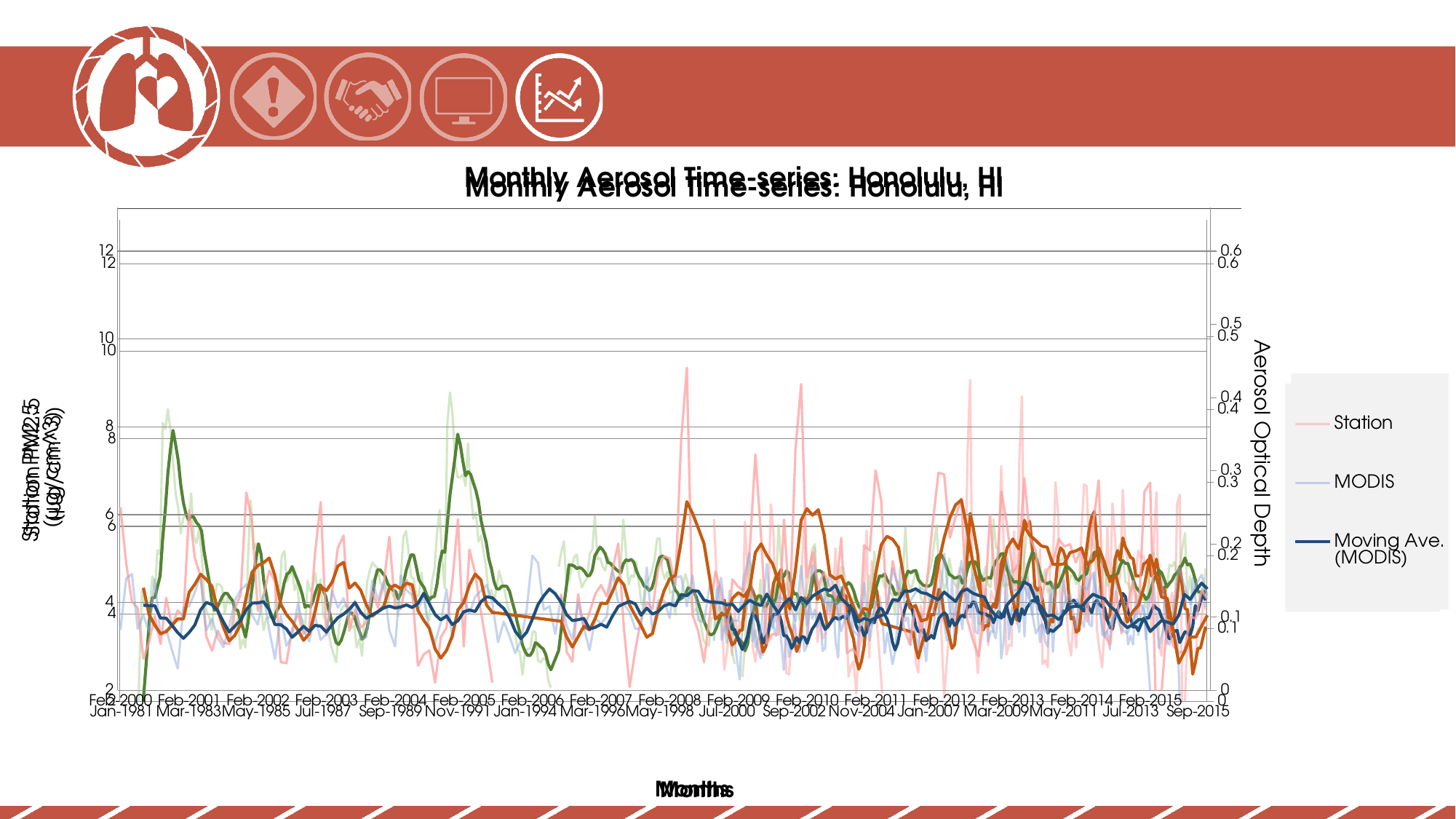

### Chart: Monthly Aerosol Time-series: Honolulu, HI

| Category |  |  |  |  |
|---|---|---|---|---|
| Feb-2000 | 6.164285714 | 6.164285714 | 0.083 | 0.083 |
| Mar-2000 | 4.893103448 | 4.893103448 | 0.153 | 0.153 |
| Apr-2000 | 4.020833333 | 4.020833333 | 0.159 | 0.159 |
| May-2000 | 3.878571429 | 3.878571429 | 0.084 | 0.084 |
| Jun-2000 | 2.725 | 2.725 | 0.103 | 0.103 |
| Jul-2000 | 3.103333333 | 3.103333333 | 0.08 | 0.08 |
| Aug-2000 | 3.693333333 | 3.693333333 | 0.152 | 0.152 |
| Sep-2000 | 3.055555556 | 3.055555556 | 0.075 | 0.075 |
| Oct-2000 | 4.107692308 | 4.107692308 | 0.083 | 0.083 |
| Nov-2000 | 3.461538462 | 3.461538462 | 0.055 | 0.055 |
| Dec-2000 | 3.823076923 | 3.823076923 | 0.03 | 0.03 |
| Jan-2001 | 3.683333333 | 3.683333333 | 0.113 | 0.113 |
| Feb-2001 | 6.104 | 6.104 | 0.115 | 0.115 |
| Mar-2001 | 5.011111111 | 5.011111111 | 0.134 | 0.134 |
| Apr-2001 | 4.6 | 4.6 | 0.157 | 0.157 |
| May-2001 | 3.229032258 | 3.229032258 | 0.082 | 0.082 |
| Jun-2001 | 2.903571429 | 2.903571429 | 0.098 | 0.098 |
| Jul-2001 | 3.36 | 3.36 | 0.072 | 0.072 |
| Aug-2001 | 3.083870968 | 3.083870968 | 0.059 | 0.059 |
| Sep-2001 | 3.06 | 3.06 | 0.088 | 0.088 |
| Oct-2001 | 3.861290323 | 3.861290323 | 0.123 | 0.123 |
| Nov-2001 | 4.175862069 | 4.175862069 | 0.137 | 0.137 |
| Dec-2001 | 6.503225806 | 6.503225806 | 0.145 | 0.145 |
| Jan-2002 | 5.86 | 5.86 | 0.103 | 0.103 |
| Feb-2002 | 3.815384615 | 3.815384615 | 0.09 | 0.09 |
| Mar-2002 | 4.169230769 | 4.169230769 | 0.131 | 0.131 |
| Apr-2002 | 4.727586207 | 4.727586207 | 0.083 | 0.083 |
| May-2002 | 4.479310345 | 4.479310345 | 0.043 | 0.043 |
| Jun-2002 | 2.648 | 2.648 | 0.102 | 0.102 |
| Jul-2002 | 2.619354839 | 2.619354839 | 0.061 | 0.061 |
| Aug-2002 | 3.393548387 | 3.393548387 | 0.074 | 0.074 |
| Sep-2002 | 3.75 | 3.75 | 0.118 | 0.118 |
| Oct-2002 | 3.290322581 | 3.290322581 | 0.083 | 0.083 |
| Nov-2002 | 3.410344828 | 3.410344828 | 0.067 | 0.067 |
| Dec-2002 | 5.106451613 | 5.106451613 | 0.102 | 0.102 |
| Jan-2003 | 6.287096774 | 6.287096774 | 0.069 | 0.069 |
| Feb-2003 | 3.264285714 | 3.264285714 | 0.077 | 0.077 |
| Mar-2003 | 4.25483871 | 4.25483871 | 0.136 | 0.136 |
| Apr-2003 | 5.246666667 | 5.246666667 | 0.113 | 0.113 |
| May-2003 | 5.523333333 | 5.523333333 | 0.126 | 0.126 |
| Jun-2003 | 3.35862069 | 3.35862069 | 0.102 | 0.102 |
| Jul-2003 | 3.841935484 | 3.841935484 | 0.123 | 0.123 |
| Aug-2003 | 3.426666667 | 3.426666667 | 0.069 | 0.069 |
| Sep-2003 | 3.563333333 | 3.563333333 | 0.073 | 0.073 |
| Oct-2003 | 4.261290323 | 4.261290323 | 0.15 | 0.15 |
| Nov-2003 | 3.883333333 | 3.883333333 | 0.123 | 0.123 |
| Dec-2003 | 4.42 | 4.42 | 0.148 | 0.148 |
| Jan-2004 | 5.496551724 | 5.496551724 | 0.082 | 0.082 |
| Feb-2004 | 3.922222222 | 3.922222222 | 0.06 | 0.06 |
| Mar-2004 | 3.846666667 | 3.846666667 | 0.157 | 0.157 |
| Apr-2004 | 4.516666667 | 4.516666667 | 0.137 | 0.137 |
| May-2004 | 4.251612903 | 4.251612903 | 0.13 | 0.13 |
| Jun-2004 | 2.563333333 | 2.563333333 | 0.11 | 0.11 |
| Jul-2004 | 2.82 | 2.82 | 0.129 | 0.129 |
| Aug-2004 | 2.913793103 | 2.913793103 | 0.084 | 0.084 |
| Sep-2004 | 2.177777778 | 2.177777778 | 0.065 | 0.065 |
| Oct-2004 | 3.21 | 3.21 | 0.093 | 0.093 |
| Nov-2004 | 3.431034483 | 3.431034483 | 0.138 | 0.138 |
| Dec-2004 | 4.456666667 | 4.456666667 | 0.07 | 0.07 |
| Jan-2005 | 5.9 | 5.9 | 0.11 | 0.11 |
| Feb-2005 | 3.0 | 3.0 | 0.126 | 0.126 |
| Mar-2005 | 5.206666667 | 5.206666667 | 0.105 | 0.105 |
| Apr-2005 | 4.673076923 | 4.673076923 | 0.128 | 0.128 |
| May-2005 | 3.8 | 3.8 | 0.136 | 0.136 |
| Jun-2005 | 3.024137931 | 3.024137931 | 0.144 | 0.144 |
| Jul-2005 | 2.18 | 2.18 | 0.12 | 0.12 |
| Aug-2005 | None | None | 0.066 | 0.066 |
| Sep-2005 | None | None | 0.094 | 0.094 |
| Oct-2005 | None | None | 0.074 | 0.074 |
| Nov-2005 | None | None | 0.051 | 0.051 |
| Dec-2005 | None | None | 0.068 | 0.068 |
| Jan-2006 | None | None | 0.11 | 0.11 |
| Feb-2006 | None | None | 0.184 | 0.184 |
| Mar-2006 | None | None | 0.174 | 0.174 |
| Apr-2006 | None | None | 0.11 | 0.11 |
| May-2006 | None | None | 0.115 | 0.115 |
| Jun-2006 | None | None | 0.077 | 0.077 |
| Jul-2006 | 4.2 | 4.2 | 0.127 | 0.127 |
| Aug-2006 | 2.877777778 | 2.877777778 | 0.088 | 0.088 |
| Sep-2006 | 2.657142857 | 2.657142857 | 0.07 | 0.07 |
| Oct-2006 | 4.19 | 4.19 | 0.121 | 0.121 |
| Nov-2006 | 3.38 | 3.38 | 0.086 | 0.086 |
| Dec-2006 | 3.781818182 | 3.781818182 | 0.055 | 0.055 |
| Jan-2007 | 4.19 | 4.19 | 0.099 | 0.099 |
| Feb-2007 | 4.4 | 4.4 | 0.091 | 0.091 |
| Mar-2007 | 4.136363636 | 4.136363636 | 0.101 | 0.101 |
| Apr-2007 | 4.74 | 4.74 | 0.162 | 0.162 |
| May-2007 | 5.342857143 | 5.342857143 | 0.12 | 0.12 |
| Jun-2007 | 3.42 | 3.42 | 0.118 | 0.118 |
| Jul-2007 | 2.08 | 2.08 | 0.107 | 0.107 |
| Aug-2007 | 2.92 | 2.92 | 0.084 | 0.084 |
| Sep-2007 | 3.622222222 | 3.622222222 | 0.085 | 0.085 |
| Oct-2007 | 4.01 | 4.01 | 0.168 | 0.168 |
| Nov-2007 | 3.85 | 3.85 | 0.078 | 0.078 |
| Dec-2007 | 4.78 | 4.78 | 0.123 | 0.123 |
| Jan-2008 | 5.054545455 | 5.054545455 | 0.123 | 0.123 |
| Feb-2008 | 5.011111111 | 5.011111111 | 0.099 | 0.099 |
| Mar-2008 | 4.4 | 4.4 | 0.154 | 0.154 |
| Apr-2008 | 7.67 | 7.67 | 0.156 | 0.156 |
| May-2008 | 9.344444444 | 9.344444444 | 0.115 | 0.115 |
| Jun-2008 | 3.72 | 3.72 | 0.157 | 0.157 |
| Jul-2008 | 3.344444444 | 3.344444444 | 0.096 | 0.096 |
| Aug-2008 | 2.645454545 | 2.645454545 | 0.093 | 0.093 |
| Sep-2008 | 3.72 | 3.72 | 0.144 | 0.144 |
| Oct-2008 | 4.71 | 4.71 | 0.112 | 0.112 |
| Nov-2008 | 4.26 | 4.26 | 0.154 | 0.154 |
| Dec-2008 | 3.277777778 | 3.277777778 | 0.082 | 0.082 |
| Jan-2009 | 4.527272727 | 4.527272727 | 0.096 | 0.096 |
| Feb-2009 | 4.355555556 | 4.355555556 | 0.095 | 0.095 |
| Mar-2009 | 4.27 | 4.27 | 0.155 | 0.155 |
| Apr-2009 | 5.186666667 | 5.186666667 | 0.188 | 0.188 |
| May-2009 | 7.374193548 | 7.374193548 | 0.059 | 0.059 |
| Jun-2009 | 5.49 | 5.49 | 0.083 | 0.083 |
| Jul-2009 | 3.067741935 | 3.067741935 | 0.173 | 0.173 |
| Aug-2009 | 3.287096774 | 3.287096774 | 0.085 | 0.085 |
| Sep-2009 | 3.27 | 3.27 | 0.129 | 0.129 |
| Oct-2009 | 5.890322581 | 5.890322581 | 0.123 | 0.123 |
| Nov-2009 | 3.766666667 | 3.766666667 | 0.118 | 0.118 |
| Dec-2009 | 7.493548387 | 7.493548387 | 0.095 | 0.095 |
| Jan-2010 | 8.974193548 | 8.974193548 | 0.17 | 0.17 |
| Feb-2010 | 4.567857143 | 4.567857143 | 0.089 | 0.089 |
| Mar-2010 | 5.14516129 | 5.14516129 | 0.171 | 0.171 |
| Apr-2010 | 4.382142857 | 4.382142857 | 0.144 | 0.144 |
| May-2010 | 4.696774194 | 4.696774194 | 0.118 | 0.118 |
| Jun-2010 | 4.366666667 | 4.366666667 | 0.161 | 0.161 |
| Jul-2010 | 4.106896552 | 4.106896552 | 0.124 | 0.124 |
| Aug-2010 | 5.474193548 | 5.474193548 | 0.081 | 0.081 |
| Sep-2010 | 2.853333333 | 2.853333333 | 0.106 | 0.106 |
| Oct-2010 | 2.941935484 | 2.941935484 | 0.082 | 0.082 |
| Nov-2010 | 2.78 | 2.78 | 0.075 | 0.075 |
| Dec-2010 | 5.303225806 | 5.303225806 | 0.147 | 0.147 |
| Jan-2011 | 5.183870968 | 5.183870968 | 0.068 | 0.068 |
| Feb-2011 | 7.010714286 | 7.010714286 | 0.123 | 0.123 |
| Mar-2011 | 6.309677419 | 6.309677419 | None | None |
| Apr-2011 | 3.736666667 | 3.736666667 | 0.116 | 0.116 |
| May-2011 | 4.94516129 | 4.94516129 | 0.166 | 0.166 |
| Jun-2011 | 4.273333333 | 4.273333333 | 0.141 | 0.141 |
| Jul-2011 | 3.4 | 3.4 | 0.132 | 0.132 |
| Aug-2011 | 3.047619048 | 3.047619048 | 0.121 | 0.121 |
| Sep-2011 | 3.966666667 | 3.966666667 | 0.134 | 0.134 |
| Oct-2011 | 3.220833333 | 3.220833333 | 0.14 | 0.14 |
| Nov-2011 | 4.483333333 | 4.483333333 | 0.133 | 0.133 |
| Dec-2011 | 5.816666667 | 5.816666667 | 0.11 | 0.11 |
| Jan-2012 | 6.957692308 | 6.957692308 | 0.102 | 0.102 |
| Feb-2012 | 6.917241379 | 6.917241379 | 0.187 | 0.187 |
| Mar-2012 | 5.477777778 | 5.477777778 | 0.106 | 0.106 |
| Apr-2012 | 5.951724138 | 5.951724138 | 0.103 | 0.103 |
| May-2012 | 6.374193548 | 6.374193548 | 0.177 | 0.177 |
| Jun-2012 | 3.626666667 | 3.626666667 | 0.119 | 0.119 |
| Jul-2012 | 3.15483871 | 3.15483871 | 0.159 | 0.159 |
| Aug-2012 | 2.776666667 | 2.776666667 | 0.091 | 0.091 |
| Sep-2012 | 3.692857143 | 3.692857143 | 0.093 | 0.093 |
| Oct-2012 | 5.996153846 | 5.996153846 | 0.096 | 0.096 |
| Nov-2012 | 4.283333333 | 4.283333333 | 0.071 | 0.071 |
| Dec-2012 | 6.528 | 6.528 | 0.144 | 0.144 |
| Jan-2013 | 5.74516129 | 5.74516129 | 0.181 | 0.181 |
| Feb-2013 | 4.682142857 | 4.682142857 | 0.137 | 0.137 |
| Mar-2013 | 4.886666667 | 4.886666667 | 0.137 | 0.137 |
| Apr-2013 | 6.836666667 | 6.836666667 | 0.141 | 0.141 |
| May-2013 | 5.490322581 | 5.490322581 | 0.122 | 0.122 |
| Jun-2013 | 5.176923077 | 5.176923077 | 0.078 | 0.078 |
| Jul-2013 | 4.052631579 | 4.052631579 | 0.09 | 0.09 |
| Aug-2013 | 4.74 | 4.74 | 0.078 | 0.078 |
| Sep-2013 | 4.9 | 4.9 | 0.147 | 0.147 |
| Oct-2013 | 5.448 | 5.448 | 0.091 | 0.091 |
| Nov-2013 | 5.277777778 | 5.277777778 | 0.12 | 0.12 |
| Dec-2013 | 5.32962963 | 5.32962963 | 0.132 | 0.132 |
| Jan-2014 | 4.916129032 | 4.916129032 | 0.085 | 0.085 |
| Feb-2014 | 5.245833333 | 5.245833333 | 0.142 | 0.142 |
| Mar-2014 | 3.570588235 | 3.570588235 | 0.138 | 0.138 |
| Apr-2014 | 5.732 | 5.732 | 0.16 | 0.16 |
| May-2014 | 6.78 | 6.78 | 0.114 | 0.114 |
| Jun-2014 | 3.269565217 | 3.269565217 | 0.073 | 0.073 |
| Jul-2014 | 3.041935484 | 3.041935484 | 0.09 | 0.09 |
| Aug-2014 | 4.258333333 | 4.258333333 | 0.105 | 0.105 |
| Sep-2014 | 3.3 | 3.3 | 0.083 | 0.083 |
| Oct-2014 | 3.911538462 | 3.911538462 | 0.078 | 0.078 |
| Nov-2014 | 4.488461538 | 4.488461538 | 0.094 | 0.094 |
| Dec-2014 | 3.75 | 3.75 | 0.123 | 0.123 |
| Jan-2015 | 6.522580645 | 6.522580645 | 0.108 | 0.108 |
| Feb-2015 | 6.730434783 | 6.730434783 | 0.0 | 0.0 |
| Mar-2015 | 1.63 | 1.63 | None | None |
| Apr-2015 | 1.983333333 | 1.983333333 | 0.152 | 0.152 |
| May-2015 | 3.612903226 | 3.612903226 | 0.084 | 0.084 |
| Jun-2015 | 3.023333333 | 3.023333333 | 0.108 | 0.108 |
| Jul-2015 | 2.864516129 | 2.864516129 | 0.169 | 0.169 |
| Aug-2015 | 2.886666667 | 2.886666667 | 0.143 | 0.143 |
| Sep-2015 | 3.67 | 3.67 | 0.118 | 0.118 |
| Oct-2015 | 3.642857143 | 3.642857143 | 0.145 | 0.145 |
| Nov-2015 | 4.27 | 4.27 | 0.158 | 0.158 |
| Dec-2015 | 4.083333333 | 4.083333333 | 0.129 | 0.129 |

### Chart: Monthly Aerosol Time-series: Honolulu, HI

| Category |  |  |  |
|---|---|---|---|
| Jan-1981 | None | -0.13189 | None |
| Feb-1981 | None | -0.07713 | None |
| Mar-1981 | None | -0.10365 | None |
| Apr-1981 | None | -0.06868 | None |
| May-1981 | None | -0.09574 | None |
| Jun-1981 | None | -0.10084 | None |
| Jul-1981 | None | -0.11029 | None |
| Aug-1981 | None | 0.04712 | None |
| Sep-1981 | None | 0.15232 | None |
| Oct-1981 | None | 0.13132 | None |
| Nov-1981 | None | 0.12919 | None |
| Dec-1981 | None | 0.12726 | None |
| Jan-1982 | None | 0.17144 | None |
| Feb-1982 | None | 0.15255 | None |
| Mar-1982 | None | 0.20726 | None |
| Apr-1982 | None | 0.20156 | None |
| May-1982 | None | 0.38197 | None |
| Jun-1982 | None | 0.37341 | None |
| Jul-1982 | None | 0.40075 | None |
| Aug-1982 | None | 0.37237 | None |
| Sep-1982 | None | 0.32968 | None |
| Oct-1982 | None | 0.28533 | None |
| Nov-1982 | None | 0.26399 | None |
| Dec-1982 | None | 0.23018 | None |
| Jan-1983 | None | 0.2527 | None |
| Feb-1983 | None | 0.25457 | None |
| Mar-1983 | None | 0.24422 | None |
| Apr-1983 | None | 0.28509 | None |
| May-1983 | None | 0.22661 | None |
| Jun-1983 | None | 0.21687 | None |
| Jul-1983 | None | 0.23442 | None |
| Aug-1983 | None | 0.20509 | None |
| Sep-1983 | None | 0.14465 | None |
| Oct-1983 | None | 0.12336 | None |
| Nov-1983 | None | 0.11551 | None |
| Dec-1983 | None | 0.09772 | None |
| Jan-1984 | None | 0.14375 | None |
| Feb-1984 | None | 0.16093 | None |
| Mar-1984 | None | 0.16016 | None |
| Apr-1984 | None | 0.15571 | None |
| May-1984 | None | 0.12074 | None |
| Jun-1984 | None | 0.14157 | None |
| Jul-1984 | None | 0.13397 | None |
| Aug-1984 | None | 0.13826 | None |
| Sep-1984 | None | 0.09629 | None |
| Oct-1984 | None | 0.11374 | None |
| Nov-1984 | None | 0.07217 | None |
| Dec-1984 | None | 0.08488 | None |
| Jan-1985 | None | 0.07348 | None |
| Feb-1985 | None | 0.19993 | None |
| Mar-1985 | None | 0.27558 | None |
| Apr-1985 | None | 0.20896 | None |
| May-1985 | None | 0.21625 | None |
| Jun-1985 | None | 0.17973 | None |
| Jul-1985 | None | 0.12977 | None |
| Aug-1985 | None | 0.09802 | None |
| Sep-1985 | None | 0.11405 | None |
| Oct-1985 | None | 0.11487 | None |
| Nov-1985 | None | 0.12217 | None |
| Dec-1985 | None | 0.10953 | None |
| Jan-1986 | None | 0.15842 | None |
| Feb-1986 | None | 0.14295 | None |
| Mar-1986 | None | 0.19907 | None |
| Apr-1986 | None | 0.20628 | None |
| May-1986 | None | 0.16453 | None |
| Jun-1986 | None | 0.17304 | None |
| Jul-1986 | None | 0.1811 | None |
| Aug-1986 | None | 0.15237 | None |
| Sep-1986 | None | 0.16262 | None |
| Oct-1986 | None | 0.11952 | None |
| Nov-1986 | None | 0.11178 | None |
| Dec-1986 | None | 0.09909 | None |
| Jan-1987 | None | 0.16546 | None |
| Feb-1987 | None | 0.15091 | None |
| Mar-1987 | None | 0.15765 | None |
| Apr-1987 | None | 0.17587 | None |
| May-1987 | None | 0.14532 | None |
| Jun-1987 | None | 0.16725 | None |
| Jul-1987 | None | 0.11845 | None |
| Aug-1987 | None | 0.1109 | None |
| Sep-1987 | None | 0.09728 | None |
| Oct-1987 | None | 0.07703 | None |
| Nov-1987 | None | 0.06467 | None |
| Dec-1987 | None | 0.05381 | None |
| Jan-1988 | None | 0.09763 | None |
| Feb-1988 | None | 0.12654 | None |
| Mar-1988 | None | 0.13066 | None |
| Apr-1988 | None | 0.13164 | None |
| May-1988 | None | 0.11726 | None |
| Jun-1988 | None | 0.10061 | None |
| Jul-1988 | None | 0.10393 | None |
| Aug-1988 | None | 0.07376 | None |
| Sep-1988 | None | 0.0855 | None |
| Oct-1988 | None | 0.06253 | None |
| Nov-1988 | None | 0.11677 | None |
| Dec-1988 | None | 0.16382 | None |
| Jan-1989 | None | 0.1787 | None |
| Feb-1989 | None | 0.19051 | None |
| Mar-1989 | None | 0.18625 | None |
| Apr-1989 | None | 0.1825 | None |
| May-1989 | None | 0.16436 | None |
| Jun-1989 | None | 0.15468 | None |
| Jul-1989 | None | 0.16795 | None |
| Aug-1989 | None | 0.13462 | None |
| Sep-1989 | None | 0.16053 | None |
| Oct-1989 | None | 0.14444 | None |
| Nov-1989 | None | 0.14612 | None |
| Dec-1989 | None | 0.11708 | None |
| Jan-1990 | None | 0.17017 | None |
| Feb-1990 | None | 0.22556 | None |
| Mar-1990 | None | 0.23348 | None |
| Apr-1990 | None | 0.2055 | None |
| May-1990 | None | 0.17066 | None |
| Jun-1990 | None | 0.16786 | None |
| Jul-1990 | None | 0.14406 | None |
| Aug-1990 | None | 0.14573 | None |
| Sep-1990 | None | 0.17638 | None |
| Oct-1990 | None | 0.14611 | None |
| Nov-1990 | None | 0.11683 | None |
| Dec-1990 | None | 0.11185 | None |
| Jan-1991 | None | 0.1639 | None |
| Feb-1991 | None | 0.18047 | None |
| Mar-1991 | None | 0.23136 | None |
| Apr-1991 | None | 0.26216 | None |
| May-1991 | None | 0.19278 | None |
| Jun-1991 | None | 0.15473 | None |
| Jul-1991 | None | 0.38157 | None |
| Aug-1991 | None | 0.42386 | None |
| Sep-1991 | None | 0.39353 | None |
| Oct-1991 | None | 0.32609 | None |
| Nov-1991 | None | 0.30702 | None |
| Dec-1991 | None | 0.30764 | None |
| Jan-1992 | None | 0.31121 | None |
| Feb-1992 | None | 0.29553 | None |
| Mar-1992 | None | 0.35391 | None |
| Apr-1992 | None | 0.28835 | None |
| May-1992 | None | 0.25023 | None |
| Jun-1992 | None | 0.25874 | None |
| Jul-1992 | None | 0.21906 | None |
| Aug-1992 | None | 0.22717 | None |
| Sep-1992 | None | 0.20448 | None |
| Oct-1992 | None | 0.18199 | None |
| Nov-1992 | None | 0.14565 | None |
| Dec-1992 | None | 0.15288 | None |
| Jan-1993 | None | 0.13672 | None |
| Feb-1993 | None | 0.15546 | None |
| Mar-1993 | None | 0.1789 | None |
| Apr-1993 | None | 0.16513 | None |
| May-1993 | None | 0.15413 | None |
| Jun-1993 | None | 0.13483 | None |
| Jul-1993 | None | 0.12239 | None |
| Aug-1993 | None | 0.11055 | None |
| Sep-1993 | None | 0.10063 | None |
| Oct-1993 | None | 0.07182 | None |
| Nov-1993 | None | 0.06698 | None |
| Dec-1993 | None | 0.0366 | None |
| Jan-1994 | None | 0.06769 | None |
| Feb-1994 | None | 0.0715 | None |
| Mar-1994 | None | 0.0726 | None |
| Apr-1994 | None | 0.09554 | None |
| May-1994 | None | 0.09556 | None |
| Jun-1994 | None | 0.05631 | None |
| Jul-1994 | None | 0.05351 | None |
| Aug-1994 | None | 0.05897 | None |
| Sep-1994 | None | 0.05718 | None |
| Oct-1994 | None | 0.02841 | None |
| Nov-1994 | None | 0.01871 | None |
| Dec-1994 | None | None | None |
| Jan-1995 | None | None | None |
| Feb-1995 | None | 0.18457 | None |
| Mar-1995 | None | 0.20426 | None |
| Apr-1995 | None | 0.21973 | None |
| May-1995 | None | 0.16213 | None |
| Jun-1995 | None | 0.16541 | None |
| Jul-1995 | None | 0.18296 | None |
| Aug-1995 | None | 0.19787 | None |
| Sep-1995 | None | 0.20139 | None |
| Oct-1995 | None | 0.17085 | None |
| Nov-1995 | None | 0.15623 | None |
| Dec-1995 | None | 0.1644 | None |
| Jan-1996 | None | 0.16864 | None |
| Feb-1996 | None | 0.20249 | None |
| Mar-1996 | None | 0.20827 | None |
| Apr-1996 | None | 0.25545 | None |
| May-1996 | None | 0.19489 | None |
| Jun-1996 | None | 0.19656 | None |
| Jul-1996 | None | 0.18462 | None |
| Aug-1996 | None | 0.17939 | None |
| Sep-1996 | None | 0.19731 | None |
| Oct-1996 | None | 0.18901 | None |
| Nov-1996 | None | 0.17644 | None |
| Dec-1996 | None | 0.1662 | None |
| Jan-1997 | None | 0.16348 | None |
| Feb-1997 | None | 0.18795 | None |
| Mar-1997 | None | 0.24906 | None |
| Apr-1997 | None | 0.20356 | None |
| May-1997 | None | 0.16002 | None |
| Jun-1997 | None | 0.17285 | None |
| Jul-1997 | None | 0.17021 | None |
| Aug-1997 | None | 0.19068 | None |
| Sep-1997 | None | 0.16292 | None |
| Oct-1997 | None | 0.13311 | None |
| Nov-1997 | None | 0.13299 | None |
| Dec-1997 | None | 0.16277 | None |
| Jan-1998 | None | 0.16828 | None |
| Feb-1998 | None | 0.17836 | None |
| Mar-1998 | None | 0.19348 | None |
| Apr-1998 | None | 0.22279 | None |
| May-1998 | None | 0.22353 | None |
| Jun-1998 | None | 0.17897 | None |
| Jul-1998 | None | 0.16805 | None |
| Aug-1998 | None | 0.17763 | None |
| Sep-1998 | None | 0.14874 | None |
| Oct-1998 | None | 0.1509 | None |
| Nov-1998 | None | 0.11869 | None |
| Dec-1998 | None | 0.14648 | None |
| Jan-1999 | None | 0.13612 | None |
| Feb-1999 | None | 0.16041 | None |
| Mar-1999 | None | 0.17448 | None |
| Apr-1999 | None | 0.16061 | None |
| May-1999 | None | 0.13878 | None |
| Jun-1999 | None | 0.12231 | None |
| Jul-1999 | None | 0.12654 | None |
| Aug-1999 | None | 0.12124 | None |
| Sep-1999 | None | 0.10421 | None |
| Oct-1999 | None | 0.08257 | None |
| Nov-1999 | None | 0.07905 | None |
| Dec-1999 | None | 0.07621 | None |
| Jan-2000 | None | 0.11425 | None |
| Feb-2000 | 6.164285714 | 0.11542 | 0.083 |
| Mar-2000 | 4.893103448 | 0.12069 | 0.153 |
| Apr-2000 | 4.020833333 | 0.13063 | 0.159 |
| May-2000 | 3.878571429 | 0.12452 | 0.084 |
| Jun-2000 | 2.725 | 0.09621 | 0.103 |
| Jul-2000 | 3.103333333 | 0.12928 | 0.08 |
| Aug-2000 | 3.693333333 | 0.11926 | 0.152 |
| Sep-2000 | 3.055555556 | 0.06767 | 0.075 |
| Oct-2000 | 4.107692308 | 0.05127 | 0.083 |
| Nov-2000 | 3.461538462 | None | 0.055 |
| Dec-2000 | 3.823076923 | None | 0.03 |
| Jan-2001 | 3.683333333 | 0.03358 | 0.113 |
| Feb-2001 | 6.104 | 0.07478 | 0.115 |
| Mar-2001 | 5.011111111 | 0.16384 | 0.134 |
| Apr-2001 | 4.6 | 0.19143 | 0.157 |
| May-2001 | 3.229032258 | 0.13445 | 0.082 |
| Jun-2001 | 2.903571429 | 0.11194 | 0.098 |
| Jul-2001 | 3.36 | 0.11989 | 0.072 |
| Aug-2001 | 3.083870968 | 0.16657 | 0.059 |
| Sep-2001 | 3.06 | 0.12354 | 0.088 |
| Oct-2001 | 3.861290323 | 0.12768 | 0.123 |
| Nov-2001 | 4.175862069 | 0.1438 | 0.137 |
| Dec-2001 | 6.503225806 | 0.15202 | 0.145 |
| Jan-2002 | 5.86 | 0.12302 | 0.103 |
| Feb-2002 | 3.815384615 | 0.15995 | 0.09 |
| Mar-2002 | 4.169230769 | 0.24175 | 0.131 |
| Apr-2002 | 4.727586207 | 0.18905 | 0.083 |
| May-2002 | 4.479310345 | 0.14195 | 0.043 |
| Jun-2002 | 2.648 | 0.16229 | 0.102 |
| Jul-2002 | 2.619354839 | 0.14374 | 0.061 |
| Aug-2002 | 3.393548387 | 0.15677 | 0.074 |
| Sep-2002 | 3.75 | 0.13074 | 0.118 |
| Oct-2002 | 3.290322581 | 0.14595 | 0.083 |
| Nov-2002 | 3.410344828 | 0.11184 | 0.067 |
| Dec-2002 | 5.106451613 | 0.1399 | 0.102 |
| Jan-2003 | 6.287096774 | 0.11879 | 0.069 |
| Feb-2003 | 3.264285714 | 0.15728 | 0.077 |
| Mar-2003 | 4.25483871 | 0.17927 | 0.136 |
| Apr-2003 | 5.246666667 | 0.20937 | 0.113 |
| May-2003 | 5.523333333 | 0.21564 | 0.126 |
| Jun-2003 | 3.35862069 | 0.13395 | 0.102 |
| Jul-2003 | 3.841935484 | 0.1567 | 0.123 |
| Aug-2003 | 3.426666667 | 0.16779 | 0.069 |
| Sep-2003 | 3.563333333 | 0.13303 | 0.073 |
| Oct-2003 | 4.261290323 | 0.13651 | 0.15 |
| Nov-2003 | 3.883333333 | 0.13005 | 0.123 |
| Dec-2003 | 4.42 | 0.15006 | 0.148 |
| Jan-2004 | 5.496551724 | 0.11871 | 0.082 |
| Feb-2004 | 3.922222222 | 0.14527 | 0.06 |
| Mar-2004 | 3.846666667 | 0.18397 | 0.157 |
| Apr-2004 | 4.516666667 | 0.18413 | 0.137 |
| May-2004 | 4.251612903 | 0.16211 | 0.13 |
| Jun-2004 | 2.563333333 | 0.1396 | 0.11 |
| Jul-2004 | 2.82 | 0.12872 | 0.129 |
| Aug-2004 | 2.913793103 | 0.14341 | 0.084 |
| Sep-2004 | 2.177777778 | 0.12271 | 0.065 |
| Oct-2004 | 3.21 | 0.11693 | 0.093 |
| Nov-2004 | 3.431034483 | 0.11703 | 0.138 |
| Dec-2004 | 4.456666667 | 0.10609 | 0.07 |
| Jan-2005 | 5.9 | 0.11234 | 0.11 |
| Feb-2005 | 3.0 | 0.17249 | 0.126 |
| Mar-2005 | 5.206666667 | 0.14048 | 0.105 |
| Apr-2005 | 4.673076923 | 0.20543 | 0.128 |
| May-2005 | 3.8 | 0.17011 | 0.136 |
| Jun-2005 | 3.024137931 | 0.17238 | 0.144 |
| Jul-2005 | 2.18 | 0.169 | 0.12 |
| Aug-2005 | None | 0.15655 | 0.066 |
| Sep-2005 | None | 0.16235 | 0.094 |
| Oct-2005 | None | 0.14821 | 0.074 |
| Nov-2005 | None | 0.14723 | 0.051 |
| Dec-2005 | None | 0.1184 | 0.068 |
| Jan-2006 | None | 0.16494 | 0.11 |
| Feb-2006 | None | 0.15129 | 0.184 |
| Mar-2006 | None | 0.17491 | 0.174 |
| Apr-2006 | None | 0.23886 | 0.11 |
| May-2006 | None | 0.16309 | 0.115 |
| Jun-2006 | None | 0.15304 | 0.077 |
| Jul-2006 | 4.2 | 0.16308 | 0.127 |
| Aug-2006 | 2.877777778 | 0.17956 | 0.088 |
| Sep-2006 | 2.657142857 | 0.17555 | 0.07 |
| Oct-2006 | 4.19 | 0.14101 | 0.121 |
| Nov-2006 | 3.38 | 0.13521 | 0.086 |
| Dec-2006 | 3.781818182 | 0.1609 | 0.055 |
| Jan-2007 | 4.19 | 0.17632 | 0.099 |
| Feb-2007 | 4.4 | 0.18917 | 0.091 |
| Mar-2007 | 4.136363636 | 0.21309 | 0.101 |
| Apr-2007 | 4.74 | 0.24167 | 0.162 |
| May-2007 | 5.342857143 | 0.18391 | 0.12 |
| Jun-2007 | 3.42 | 0.17456 | 0.118 |
| Jul-2007 | 2.08 | 0.15195 | 0.107 |
| Aug-2007 | 2.92 | 0.16323 | 0.084 |
| Sep-2007 | 3.622222222 | 0.19606 | 0.085 |
| Oct-2007 | 4.01 | 0.17287 | 0.168 |
| Nov-2007 | 3.85 | 0.16077 | 0.078 |
| Dec-2007 | 4.78 | 0.15651 | 0.123 |
| Jan-2008 | 5.054545455 | 0.17104 | 0.123 |
| Feb-2008 | 5.011111111 | 0.15007 | 0.099 |
| Mar-2008 | 4.4 | 0.19839 | 0.154 |
| Apr-2008 | 7.67 | 0.23179 | 0.156 |
| May-2008 | 9.344444444 | 0.20391 | 0.115 |
| Jun-2008 | 3.72 | 0.17141 | 0.157 |
| Jul-2008 | 3.344444444 | 0.1522 | 0.096 |
| Aug-2008 | 2.645454545 | 0.16155 | 0.093 |
| Sep-2008 | 3.72 | 0.17431 | 0.144 |
| Oct-2008 | 4.71 | 0.16903 | 0.112 |
| Nov-2008 | 4.26 | 0.18477 | 0.154 |
| Dec-2008 | 3.277777778 | 0.15951 | 0.082 |
| Jan-2009 | 4.527272727 | 0.15641 | 0.096 |
| Feb-2009 | 4.355555556 | 0.24984 | 0.095 |
| Mar-2009 | 4.27 | 0.21005 | 0.155 |
| Apr-2009 | 5.186666667 | 0.21122 | 0.188 |
| May-2009 | 7.374193548 | 0.18424 | 0.059 |
| Jun-2009 | 5.49 | 0.1577 | 0.083 |
| Jul-2009 | 3.067741935 | 0.16051 | 0.173 |
| Aug-2009 | 3.287096774 | 0.15933 | 0.085 |
| Sep-2009 | 3.27 | 0.18005 | 0.129 |
| Oct-2009 | 5.890322581 | 0.15945 | 0.123 |
| Nov-2009 | 3.766666667 | 0.16256 | 0.118 |
| Dec-2009 | 7.493548387 | 0.14647 | 0.095 |
| Jan-2010 | 8.974193548 | 0.16061 | 0.17 |
| Feb-2010 | 4.567857143 | 0.20114 | 0.089 |
| Mar-2010 | 5.14516129 | 0.23267 | 0.171 |
| Apr-2010 | 4.382142857 | 0.22574 | 0.144 |
| May-2010 | 4.696774194 | 0.19789 | 0.118 |
| Jun-2010 | 4.366666667 | 0.15531 | 0.161 |
| Jul-2010 | 4.106896552 | 0.14217 | 0.124 |
| Aug-2010 | 5.474193548 | 0.16518 | 0.081 |
| Sep-2010 | 2.853333333 | 0.16866 | 0.106 |
| Oct-2010 | 2.941935484 | 0.18133 | 0.082 |
| Nov-2010 | 2.78 | 0.14955 | 0.075 |
| Dec-2010 | 5.303225806 | 0.15374 | 0.147 |
| Jan-2011 | 5.183870968 | 0.12423 | 0.068 |
| Feb-2011 | 7.010714286 | 0.16756 | 0.123 |
| Mar-2011 | 6.309677419 | 0.19245 | None |
| Apr-2011 | 3.736666667 | 0.19274 | 0.116 |
| May-2011 | 4.94516129 | 0.19811 | 0.166 |
| Jun-2011 | 4.273333333 | 0.17735 | 0.141 |
| Jul-2011 | 3.4 | 0.15797 | 0.132 |
| Aug-2011 | 3.047619048 | 0.17289 | 0.121 |
| Sep-2011 | 3.966666667 | 0.17306 | 0.134 |
| Oct-2011 | 3.220833333 | 0.16062 | 0.14 |
| Nov-2011 | 4.483333333 | 0.16462 | 0.133 |
| Dec-2011 | 5.816666667 | 0.18437 | 0.11 |
| Jan-2012 | 6.957692308 | 0.18451 | 0.102 |
| Feb-2012 | 6.917241379 | 0.18026 | 0.187 |
| Mar-2012 | 5.477777778 | 0.22529 | 0.106 |
| Apr-2012 | 5.951724138 | 0.2217 | 0.103 |
| May-2012 | 6.374193548 | 0.2098 | 0.177 |
| Jun-2012 | 3.626666667 | 0.18559 | 0.119 |
| Jul-2012 | 3.15483871 | 0.17112 | 0.159 |
| Aug-2012 | 2.776666667 | 0.16386 | 0.091 |
| Sep-2012 | 3.692857143 | 0.18897 | 0.093 |
| Oct-2012 | 5.996153846 | 0.15837 | 0.096 |
| Nov-2012 | 4.283333333 | 0.16694 | 0.071 |
| Dec-2012 | 6.528 | 0.18338 | 0.144 |
| Jan-2013 | 5.74516129 | 0.16248 | 0.181 |
| Feb-2013 | 4.682142857 | 0.2042 | 0.137 |
| Mar-2013 | 4.886666667 | 0.21599 | 0.137 |
| Apr-2013 | 6.836666667 | 0.19901 | 0.141 |
| May-2013 | 5.490322581 | 0.16377 | 0.122 |
| Jun-2013 | 5.176923077 | 0.1616 | 0.078 |
| Jul-2013 | 4.052631579 | 0.15067 | 0.09 |
| Aug-2013 | 4.74 | 0.16037 | 0.078 |
| Sep-2013 | 4.9 | 0.14943 | 0.147 |
| Oct-2013 | 5.448 | 0.13992 | 0.091 |
| Nov-2013 | 5.277777778 | 0.13935 | 0.12 |
| Dec-2013 | 5.32962963 | 0.14148 | 0.132 |
| Jan-2014 | 4.916129032 | 0.12839 | 0.085 |
| Feb-2014 | 5.245833333 | 0.17021 | 0.142 |
| Mar-2014 | 3.570588235 | 0.19682 | 0.138 |
| Apr-2014 | 5.732 | 0.2041 | 0.16 |
| May-2014 | 6.78 | 0.16262 | 0.114 |
| Jun-2014 | 3.269565217 | 0.1641 | 0.073 |
| Jul-2014 | 3.041935484 | 0.15359 | 0.09 |
| Aug-2014 | 4.258333333 | 0.1511 | 0.105 |
| Sep-2014 | 3.3 | 0.15262 | 0.083 |
| Oct-2014 | 3.911538462 | 0.18727 | 0.078 |
| Nov-2014 | 4.488461538 | 0.18493 | 0.094 |
| Dec-2014 | 3.75 | 0.19115 | 0.123 |
| Jan-2015 | 6.522580645 | 0.16559 | 0.108 |
| Feb-2015 | 6.730434783 | 0.18551 | 0.0 |
| Mar-2015 | 1.63 | 0.20995 | None |
| Apr-2015 | 1.983333333 | 0.23079 | 0.152 |
| May-2015 | 3.612903226 | 0.14377 | 0.084 |
| Jun-2015 | 3.023333333 | 0.17214 | 0.108 |
| Jul-2015 | 2.864516129 | 0.14037 | 0.169 |
| Aug-2015 | 2.886666667 | 0.14769 | 0.143 |
| Sep-2015 | 3.67 | 0.14929 | 0.118 |
| Oct-2015 | 3.642857143 | 0.13944 | 0.145 |
| Nov-2015 | 4.27 | 0.14377 | 0.158 |
| Dec-2015 | 4.083333333 | 0.18238 | 0.129 |
Aerosol Optical Depth